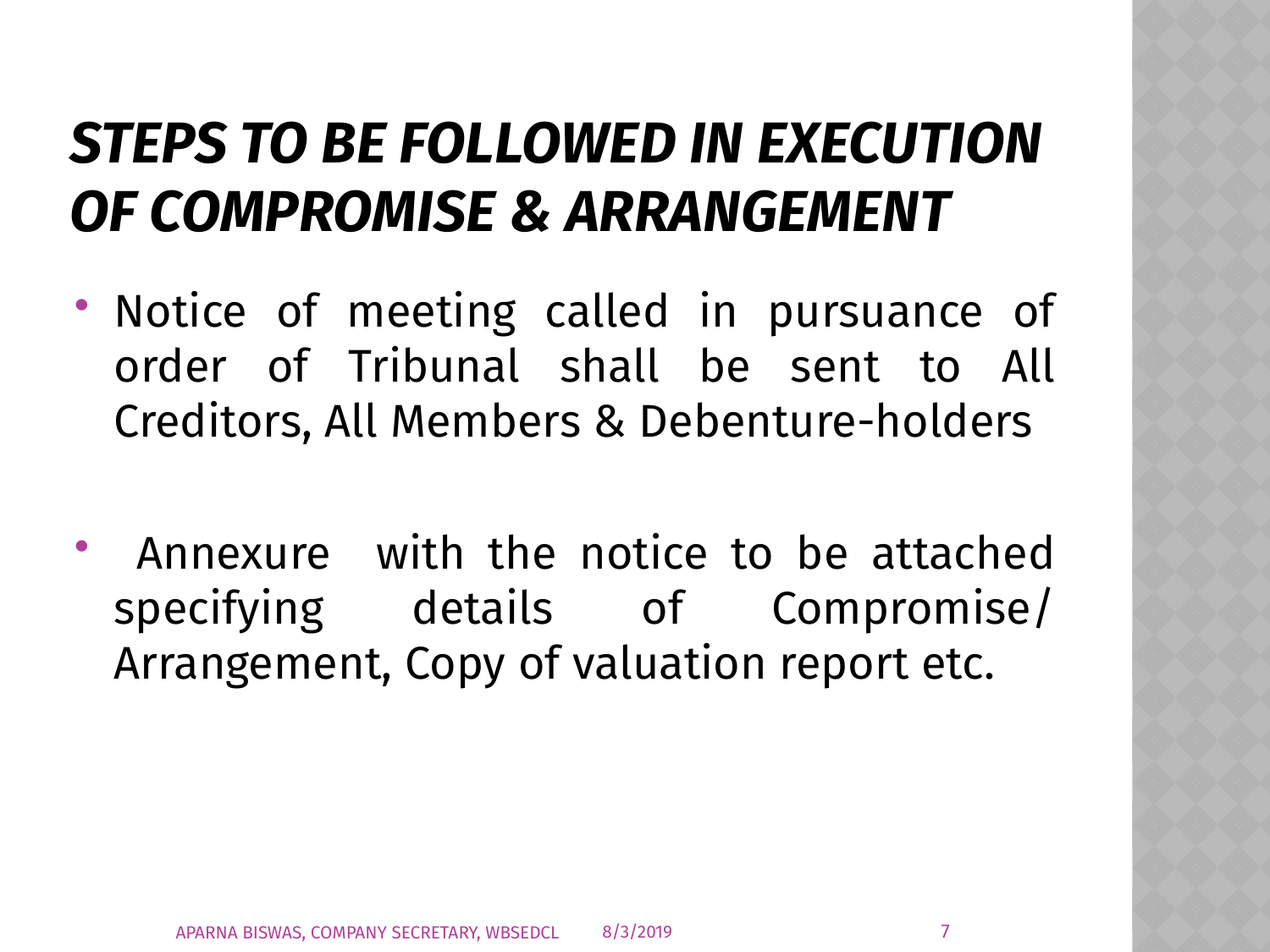

# Steps to be followed in execution of Compromise & Arrangement
Notice of meeting called in pursuance of order of Tribunal shall be sent to All Creditors, All Members & Debenture-holders

 Annexure  with the notice to be attached specifying details of Compromise/ Arrangement, Copy of valuation report etc.

7
APARNA BISWAS, COMPANY SECRETARY, WBSEDCL
8/3/2019